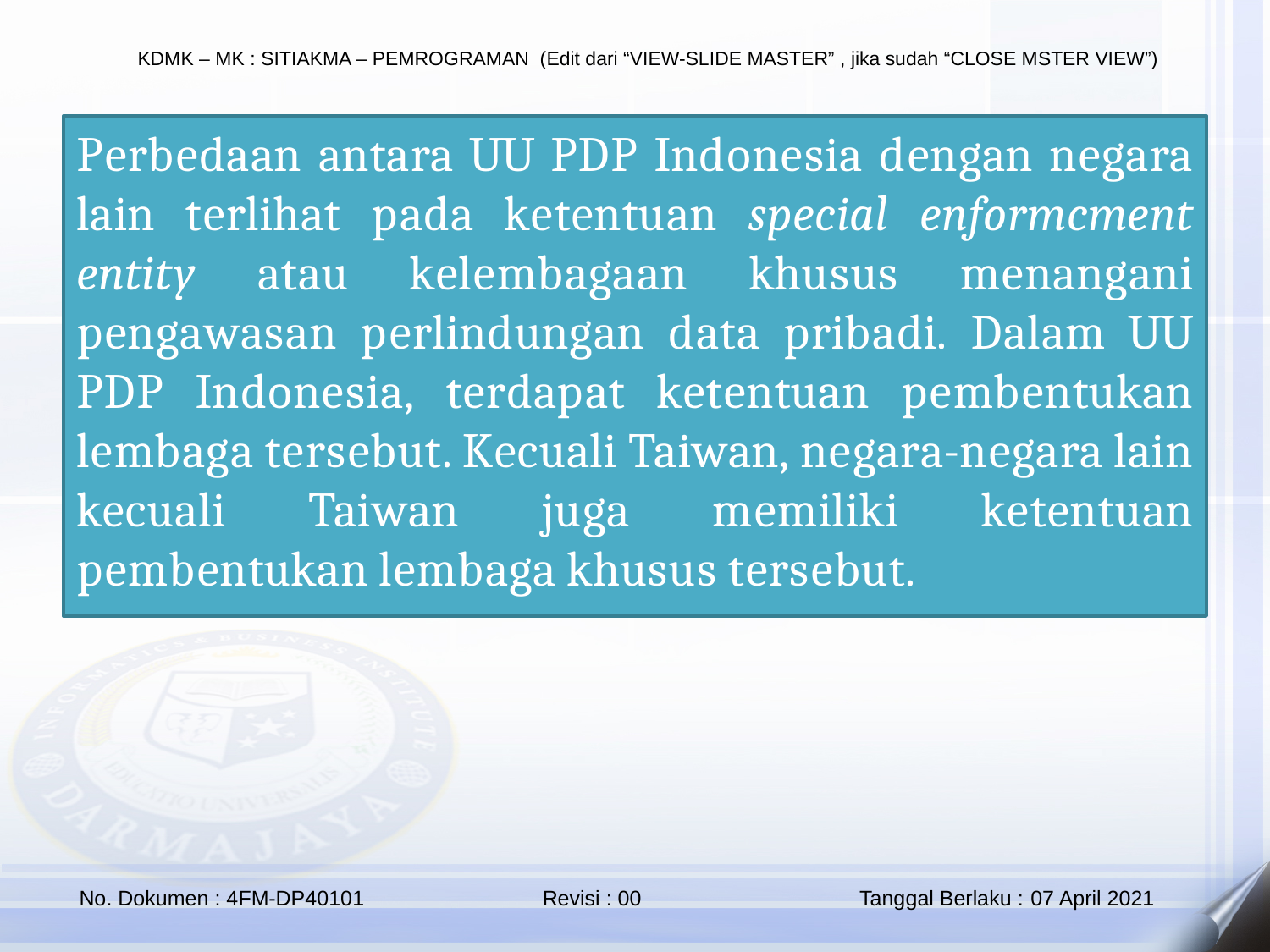

Perbedaan antara UU PDP Indonesia dengan negara lain terlihat pada ketentuan special enformcment entity atau kelembagaan khusus menangani pengawasan perlindungan data pribadi. Dalam UU PDP Indonesia, terdapat ketentuan pembentukan lembaga tersebut. Kecuali Taiwan, negara-negara lain kecuali Taiwan juga memiliki ketentuan pembentukan lembaga khusus tersebut.